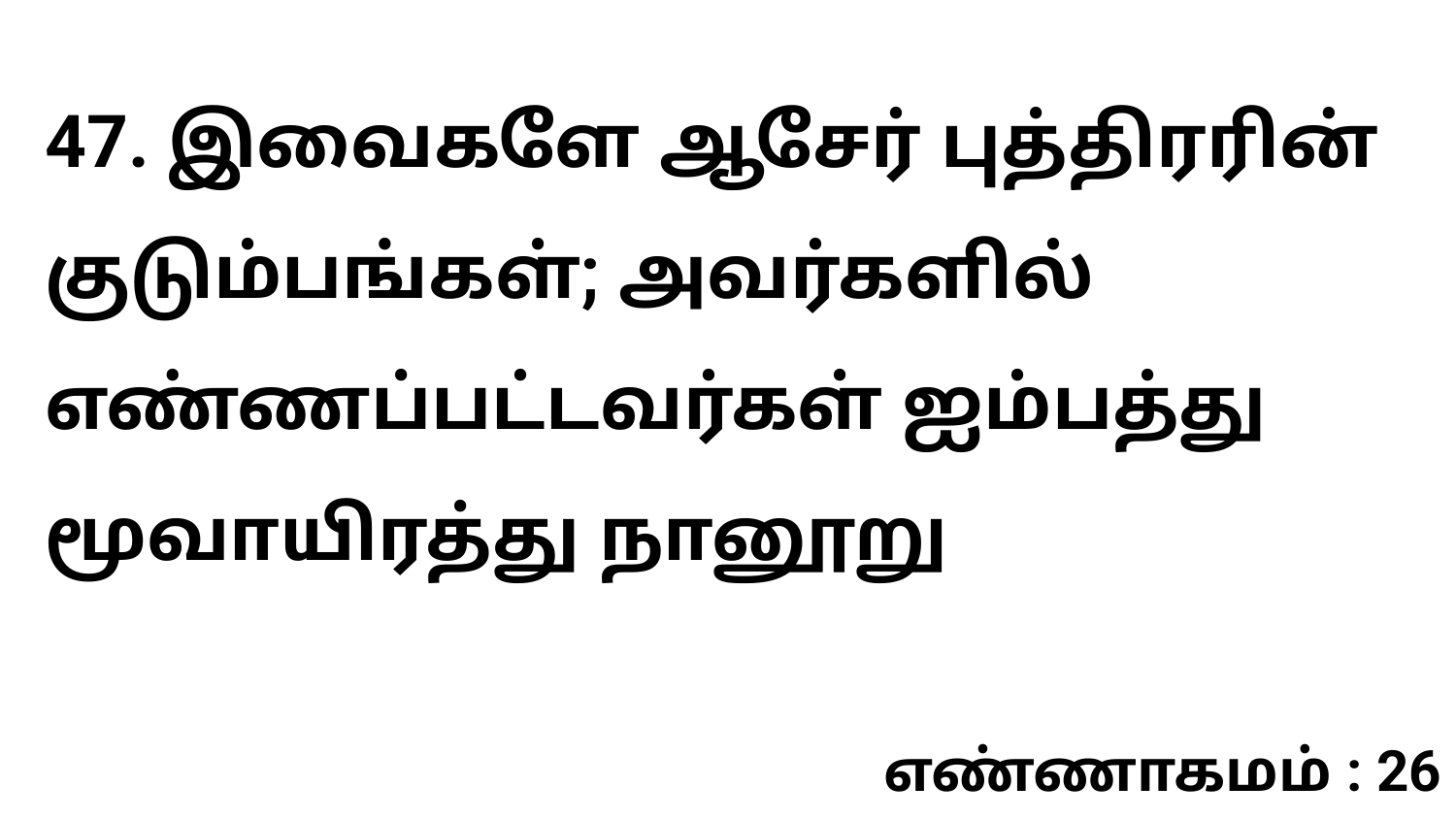

47. இவைகளே ஆசேர் புத்திரரின் குடும்பங்கள்; அவர்களில் எண்ணப்பட்டவர்கள் ஐம்பத்து மூவாயிரத்து நானூறு
எண்ணாகமம் : 26